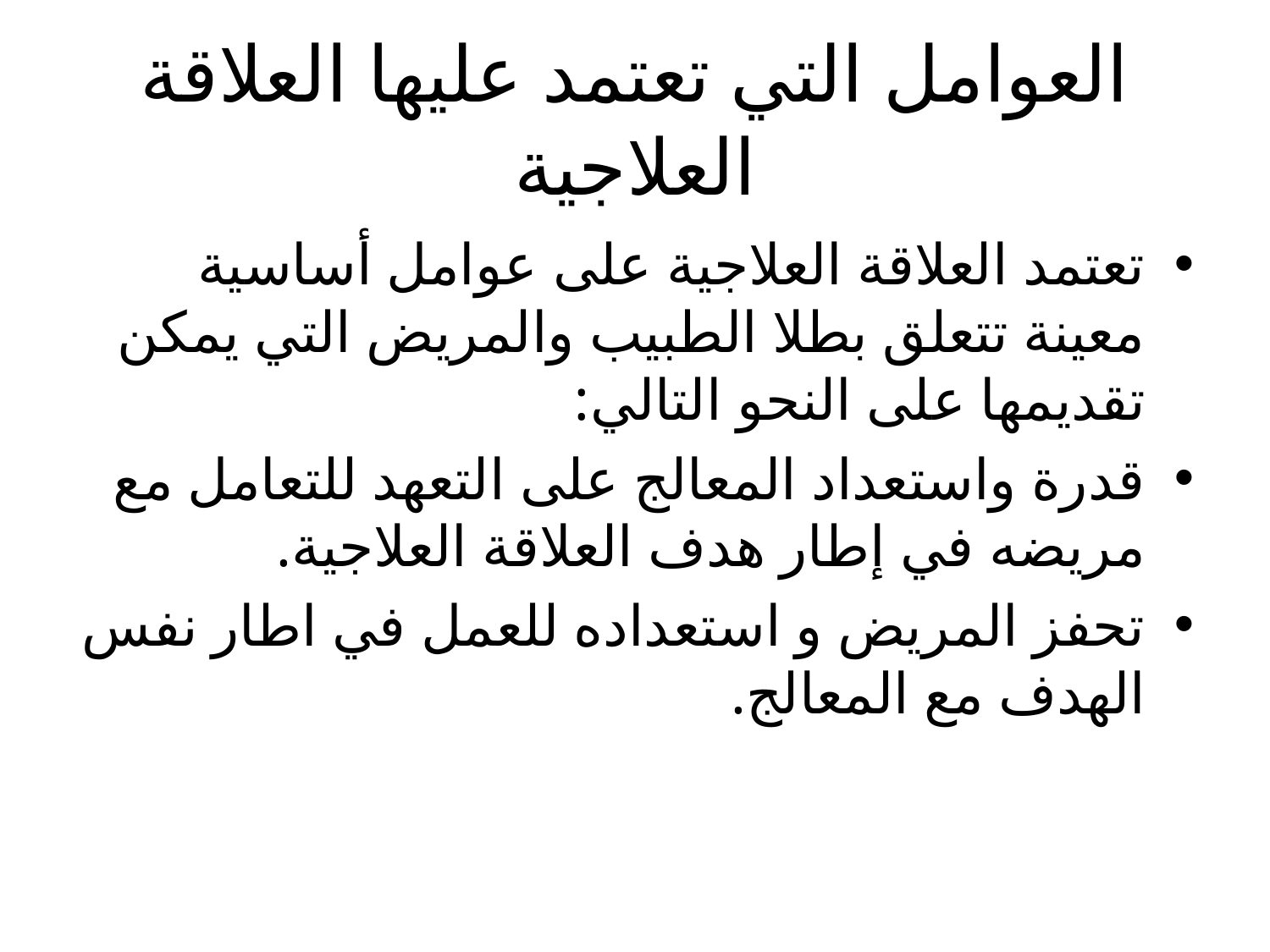

# العوامل التي تعتمد عليها العلاقة العلاجية
تعتمد العلاقة العلاجية على عوامل أساسية معينة تتعلق بطلا الطبيب والمريض التي يمكن  تقديمها على النحو التالي:
قدرة واستعداد المعالج على التعهد للتعامل مع مريضه في إطار هدف العلاقة العلاجية.
تحفز المريض و استعداده للعمل في اطار نفس الهدف مع المعالج.